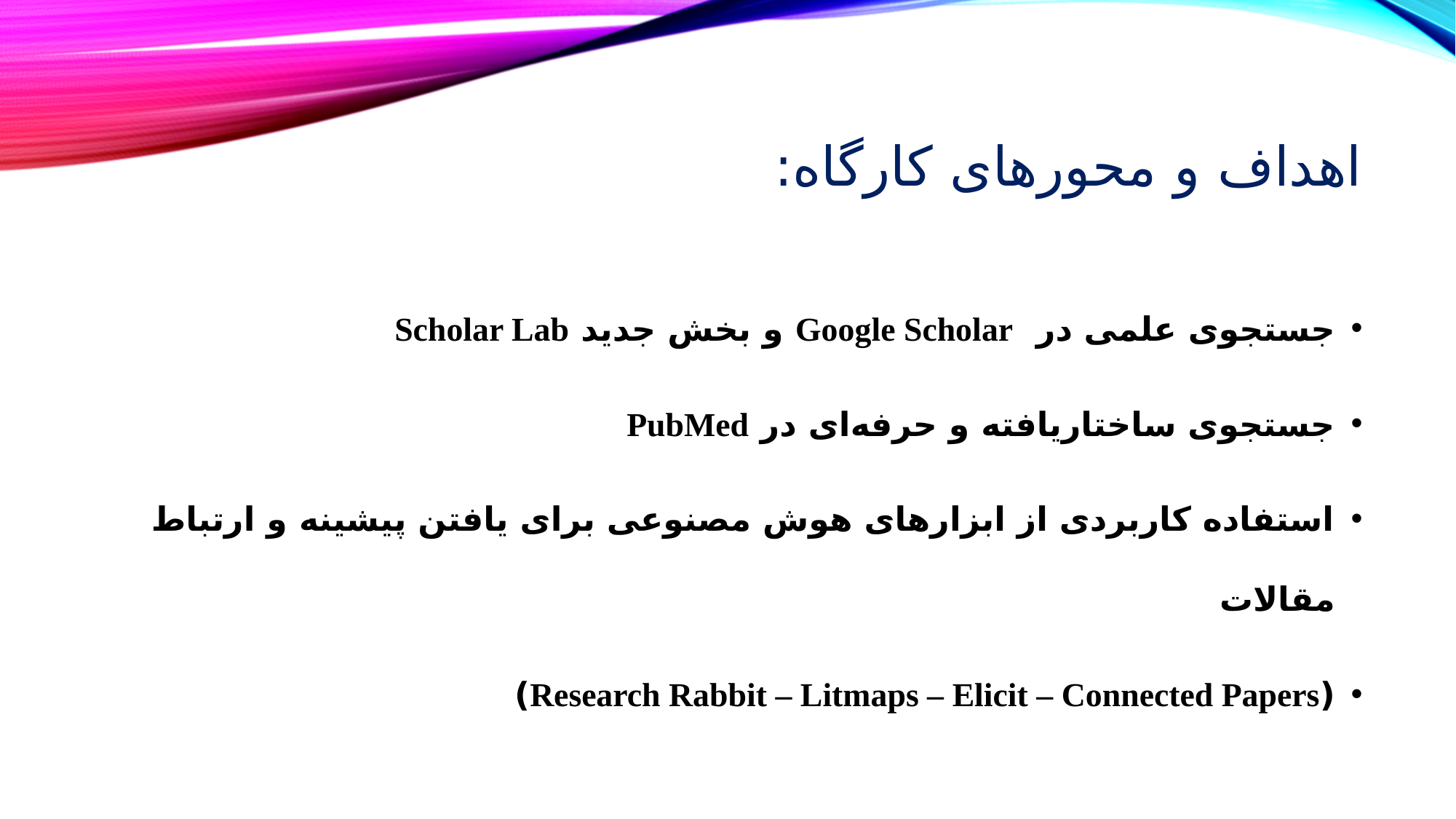

# اهداف و محورهای کارگاه:
جستجوی علمی در  Google Scholar و بخش جدید Scholar Lab
جستجوی ساختاریافته و حرفه‌ای در PubMed
استفاده کاربردی از ابزارهای هوش مصنوعی برای یافتن پیشینه و ارتباط مقالات
(Research Rabbit – Litmaps – Elicit – Connected Papers)